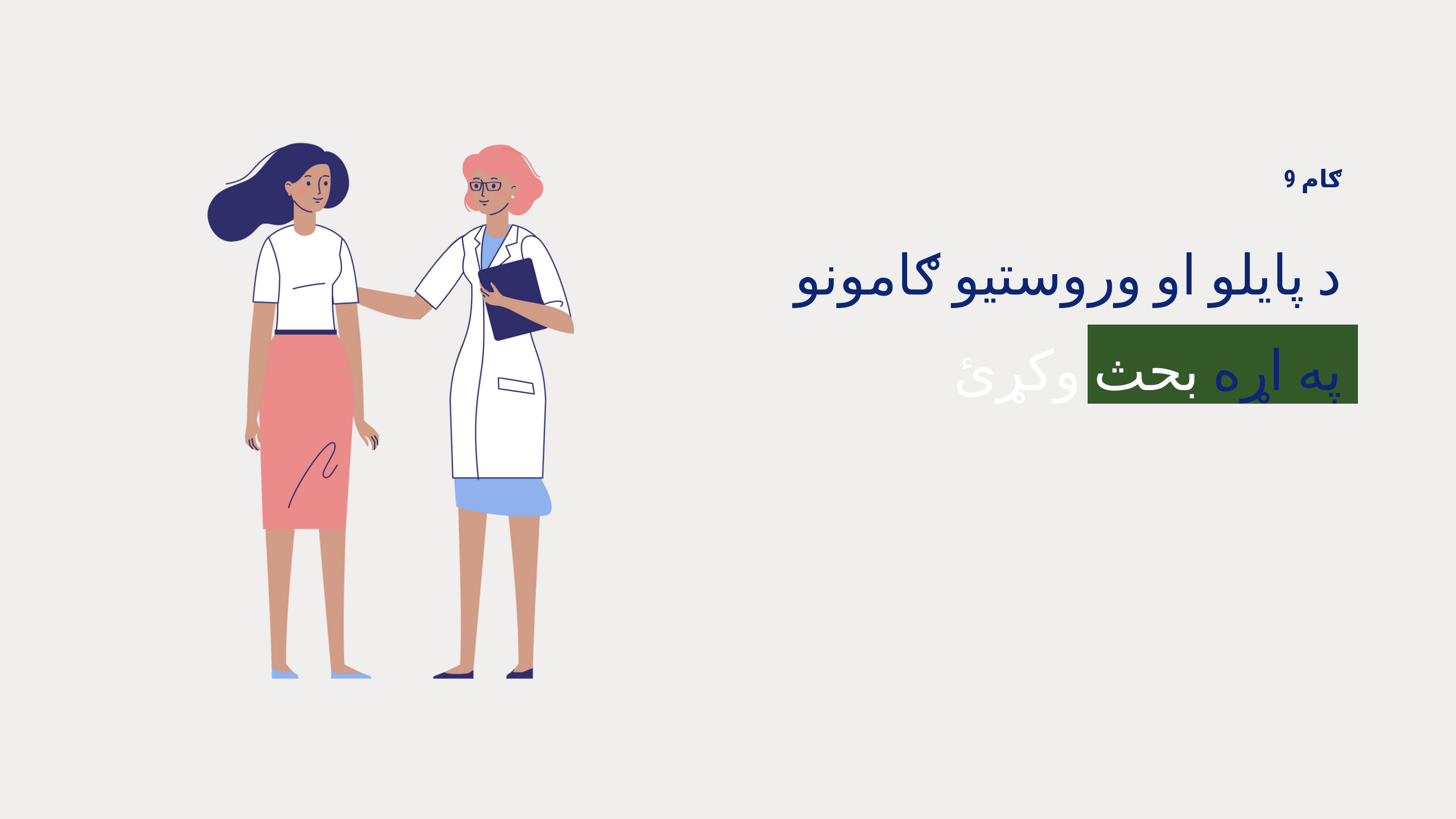

9 ګام
د پایلو او وروستیو ګامونو په اړه بحث وکړئ